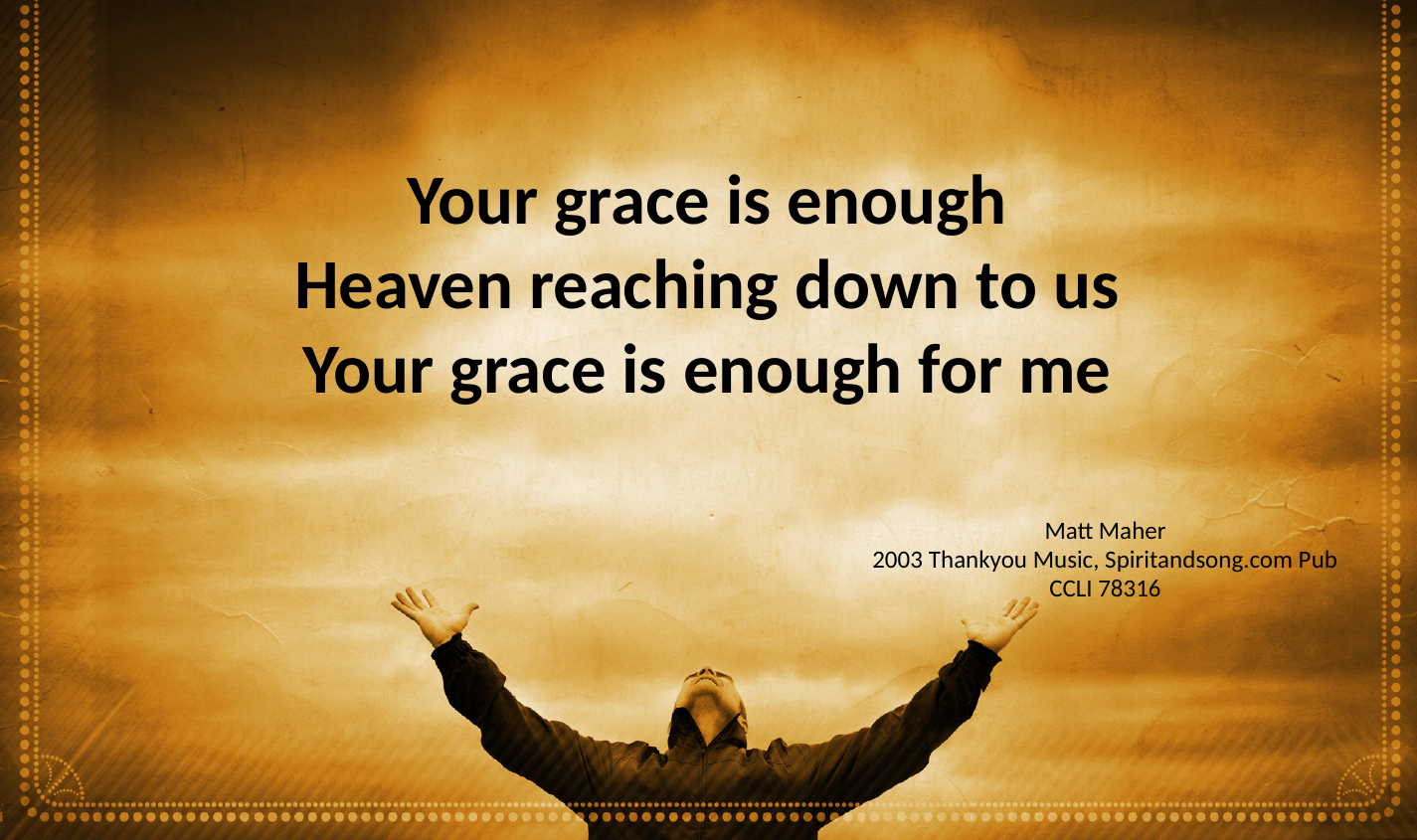

Your grace is enough
Heaven reaching down to us
Your grace is enough for me
#

Matt Maher
2003 Thankyou Music, Spiritandsong.com Pub
CCLI 78316